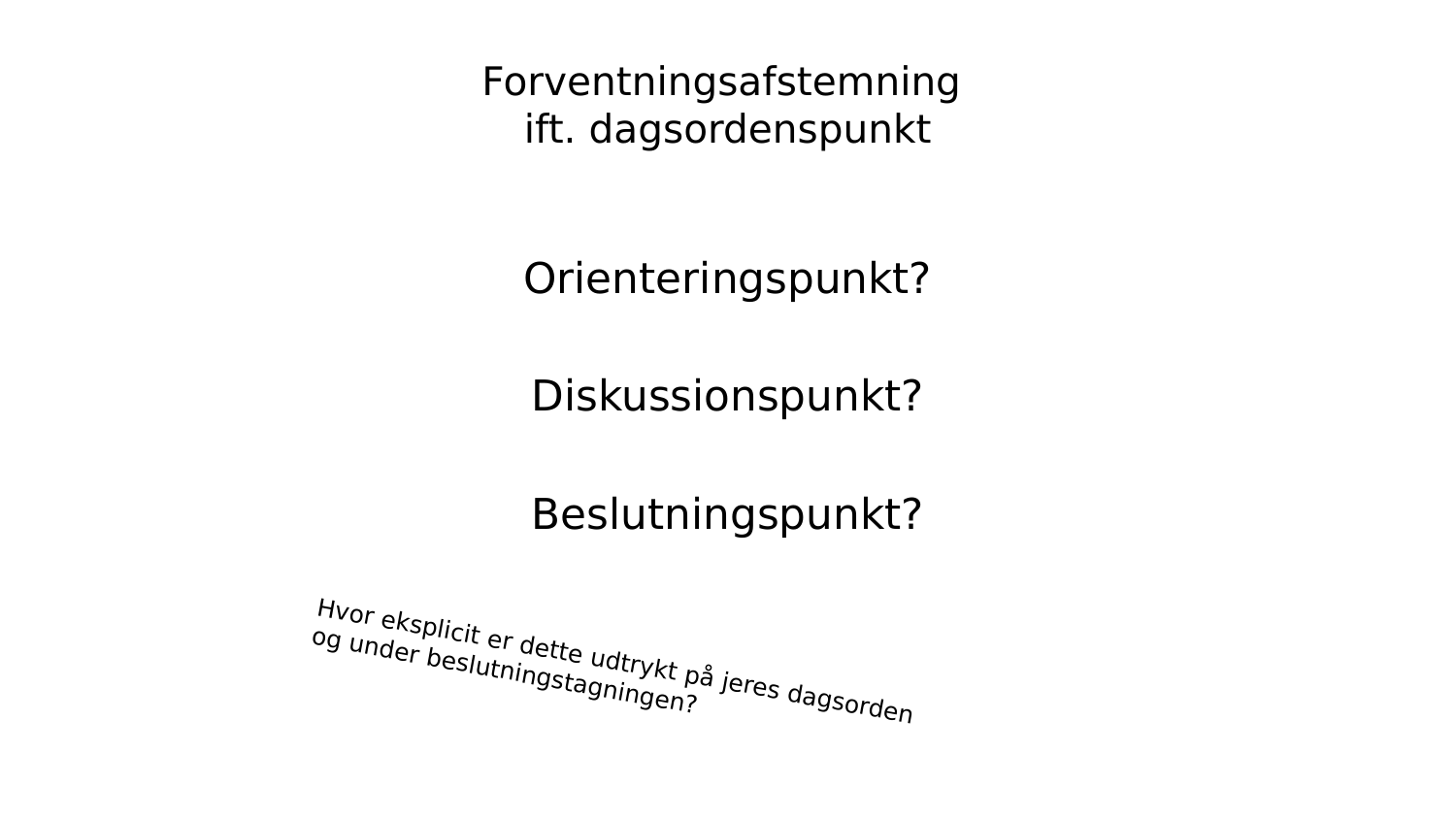

# Forventningsafstemning ift. dagsordenspunkt

Orienteringspunkt?

Diskussionspunkt?

Beslutningspunkt?
Hvor eksplicit er dette udtrykt på jeres dagsorden og under beslutningstagningen?